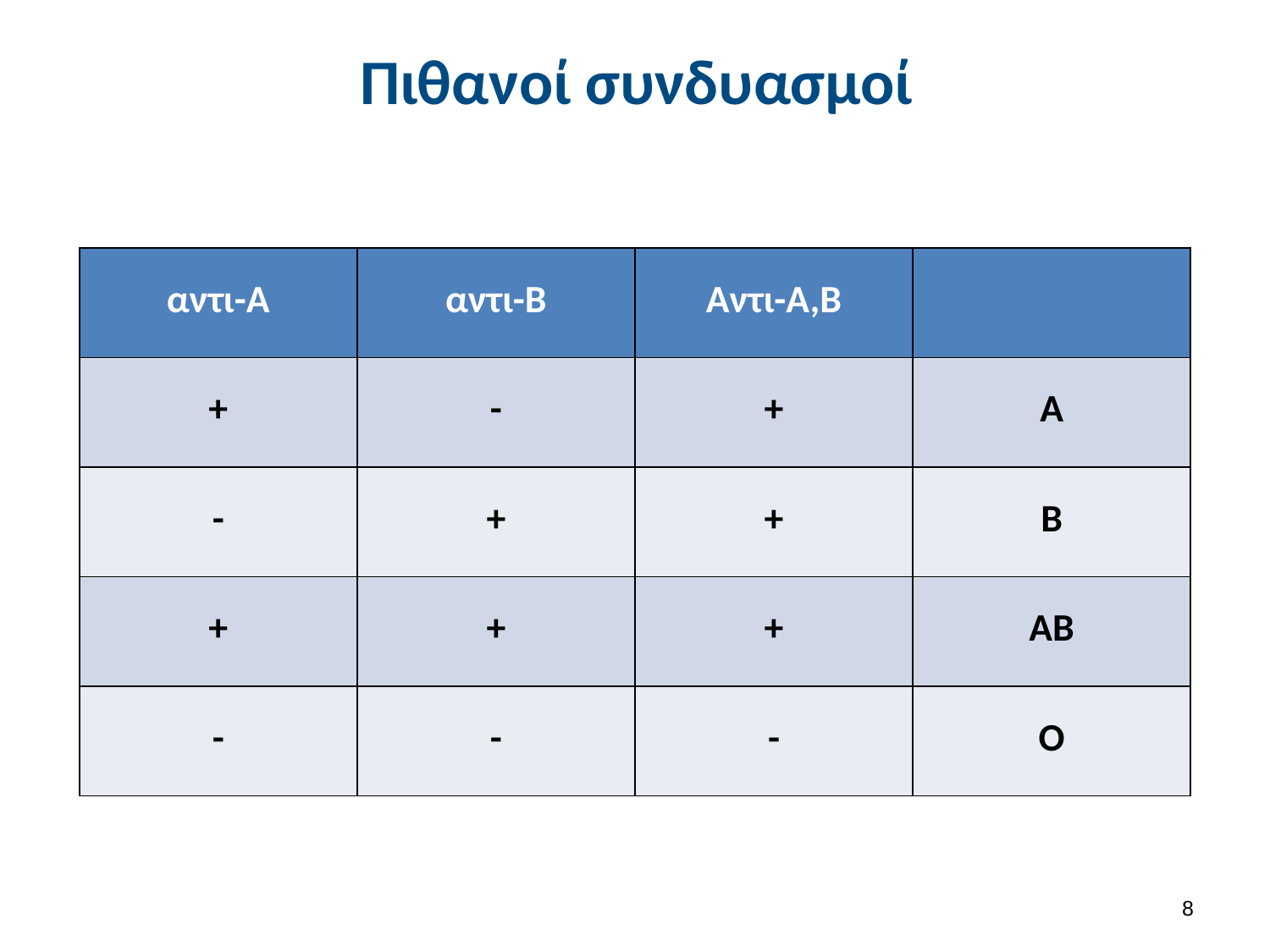

# Πιθανοί συνδυασμοί

| αντι-Α | αντι-Β | Αντι-Α,Β |  |
| --- | --- | --- | --- |
| + | - | + | Α |
| - | + | + | Β |
| + | + | + | ΑΒ |
| - | - | - | Ο |
8